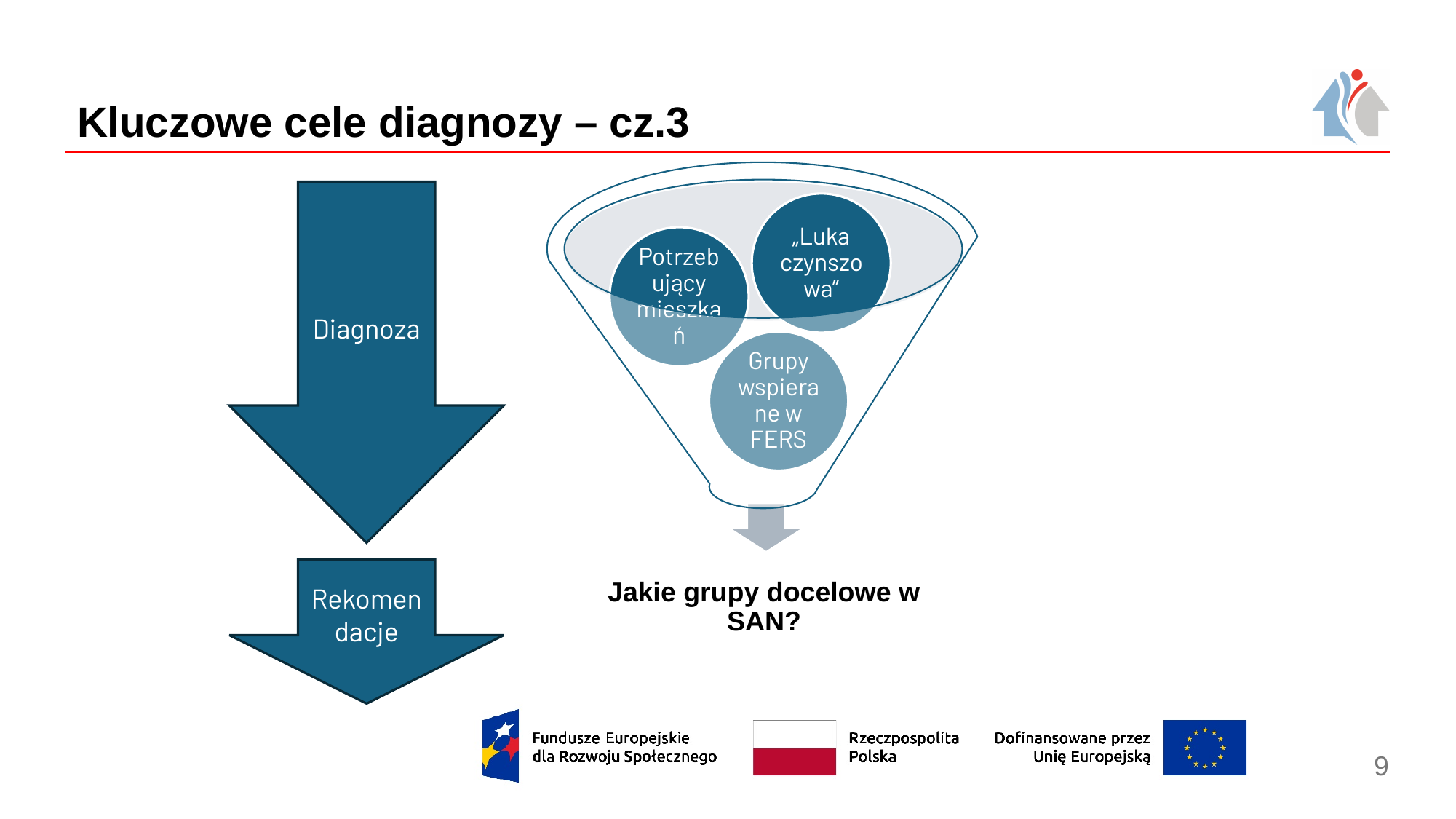

# Kluczowe cele diagnozy – cz.3
Jakie grupy docelowe w SAN?
Grupy wspierane w FERS
Potrzebujący mieszkań
„Luka czynszowa”
Diagnoza
Rekomendacje
9